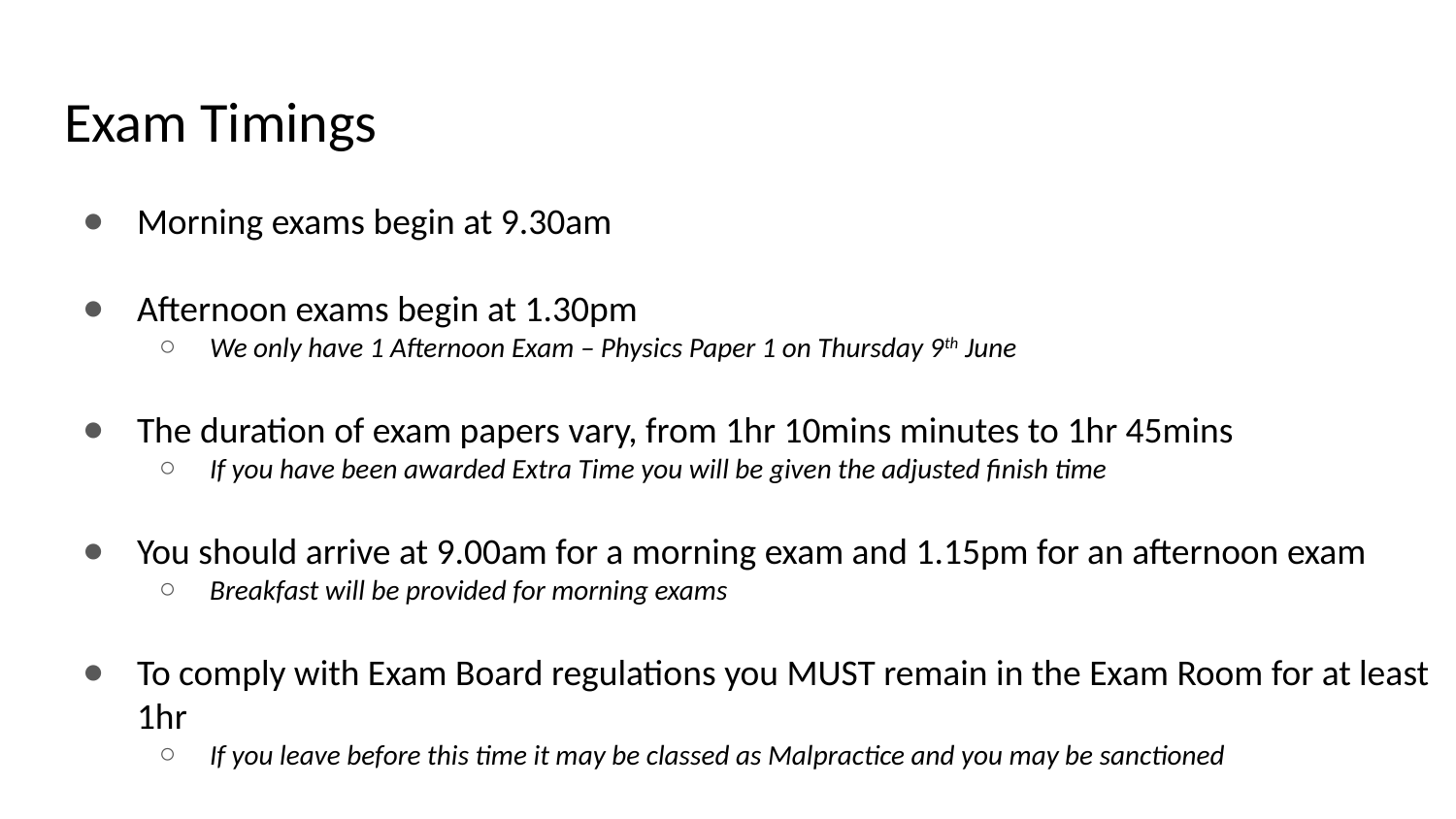

# Exam Timings
Morning exams begin at 9.30am

Afternoon exams begin at 1.30pm
We only have 1 Afternoon Exam – Physics Paper 1 on Thursday 9th June

The duration of exam papers vary, from 1hr 10mins minutes to 1hr 45mins
If you have been awarded Extra Time you will be given the adjusted finish time

You should arrive at 9.00am for a morning exam and 1.15pm for an afternoon exam
Breakfast will be provided for morning exams

To comply with Exam Board regulations you MUST remain in the Exam Room for at least 1hr
If you leave before this time it may be classed as Malpractice and you may be sanctioned